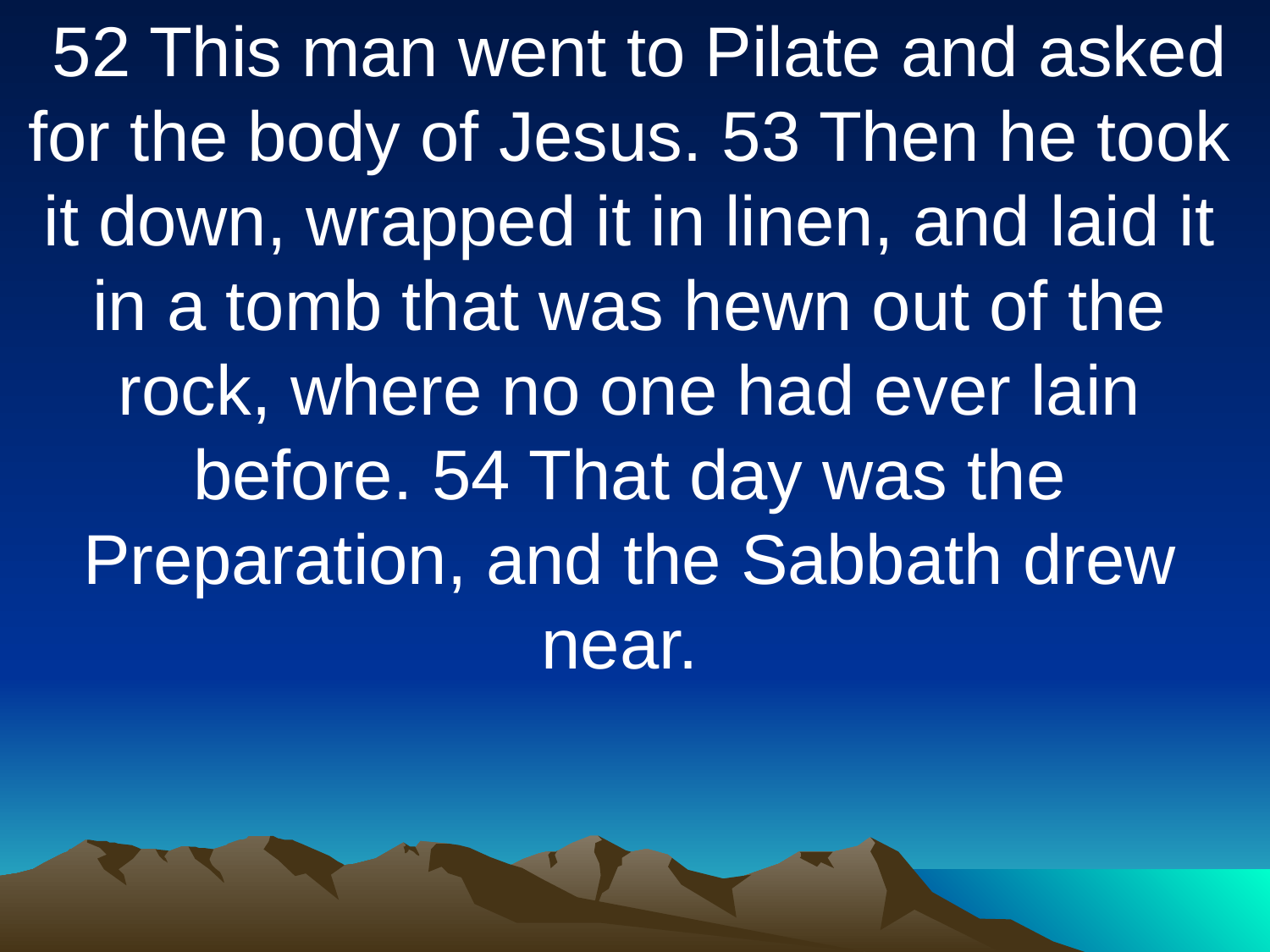

52 This man went to Pilate and asked for the body of Jesus. 53 Then he took it down, wrapped it in linen, and laid it in a tomb that was hewn out of the rock, where no one had ever lain before. 54 That day was the Preparation, and the Sabbath drew near.